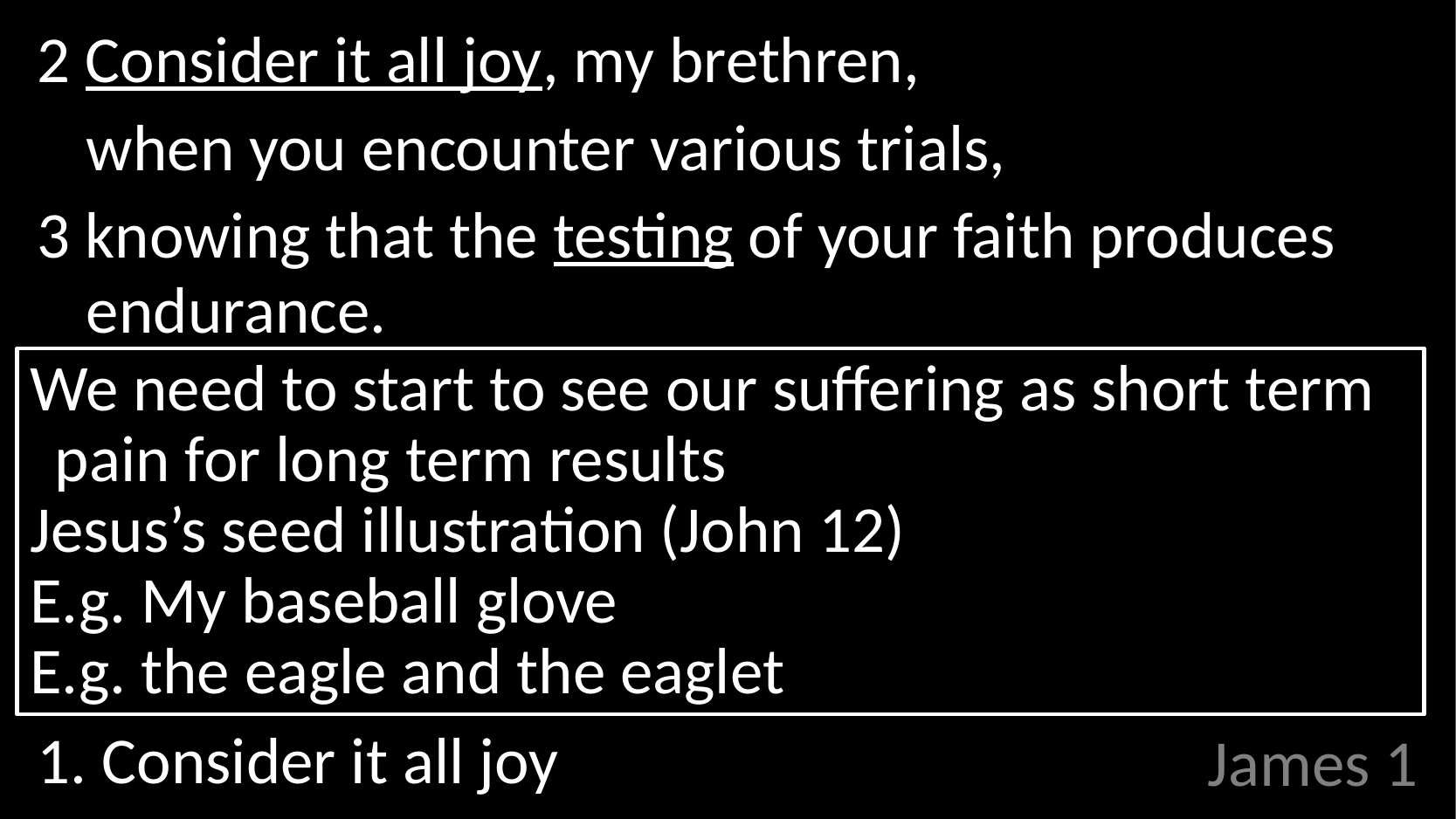

2 Consider it all joy, my brethren,
	when you encounter various trials,
3 knowing that the testing of your faith produces endurance.
We need to start to see our suffering as short term pain for long term results
Jesus’s seed illustration (John 12)
E.g. My baseball glove
E.g. the eagle and the eaglet
1. Consider it all joy
# James 1